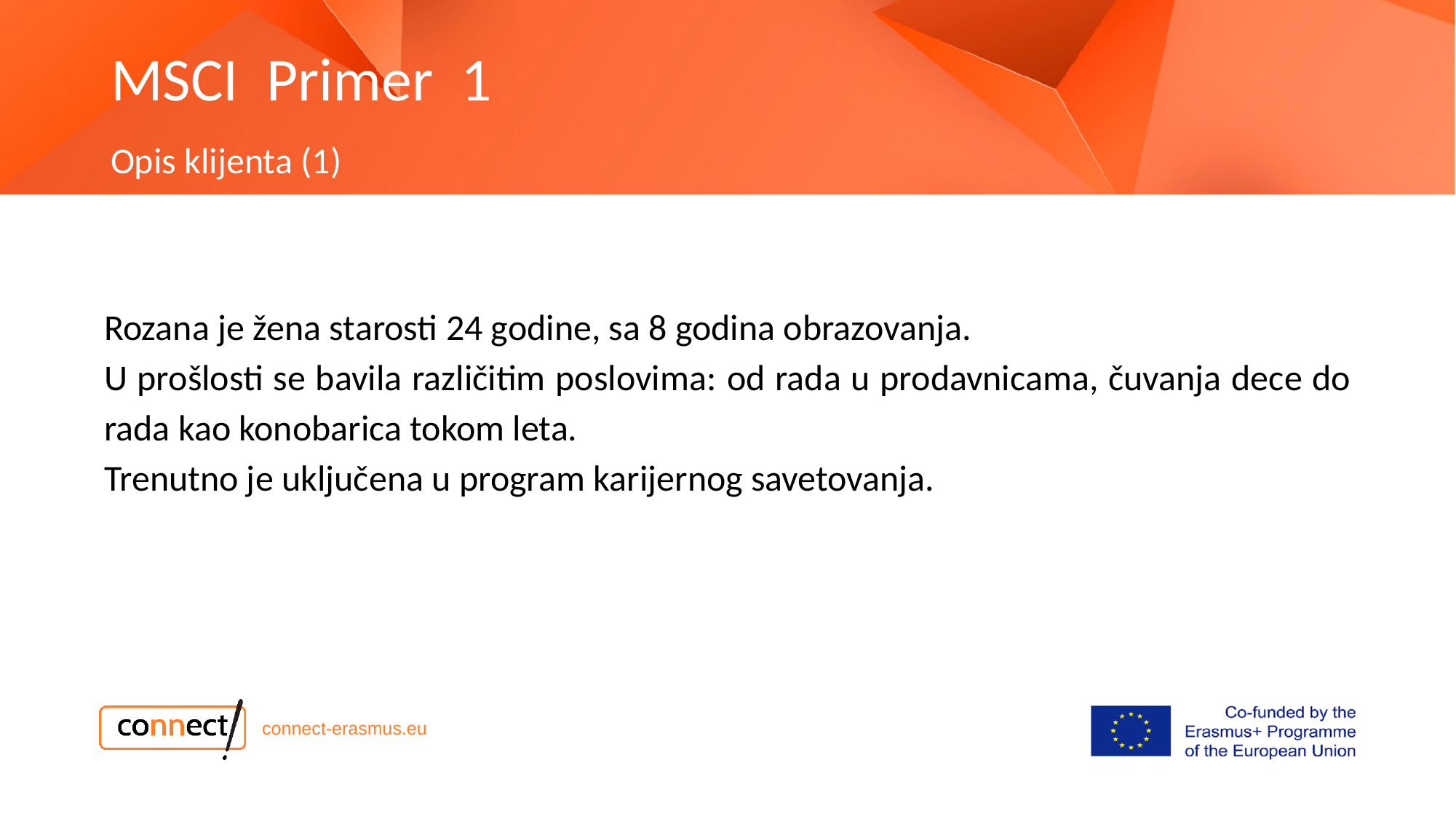

# MSCI  Primer  1
Opis klijenta (1)
Rozana je žena starosti 24 godine, sa 8 godina obrazovanja.
U prošlosti se bavila različitim poslovima: od rada u prodavnicama, čuvanja dece do rada kao konobarica tokom leta.
Trenutno je uključena u program karijernog savetovanja.

connect-erasmus.eu